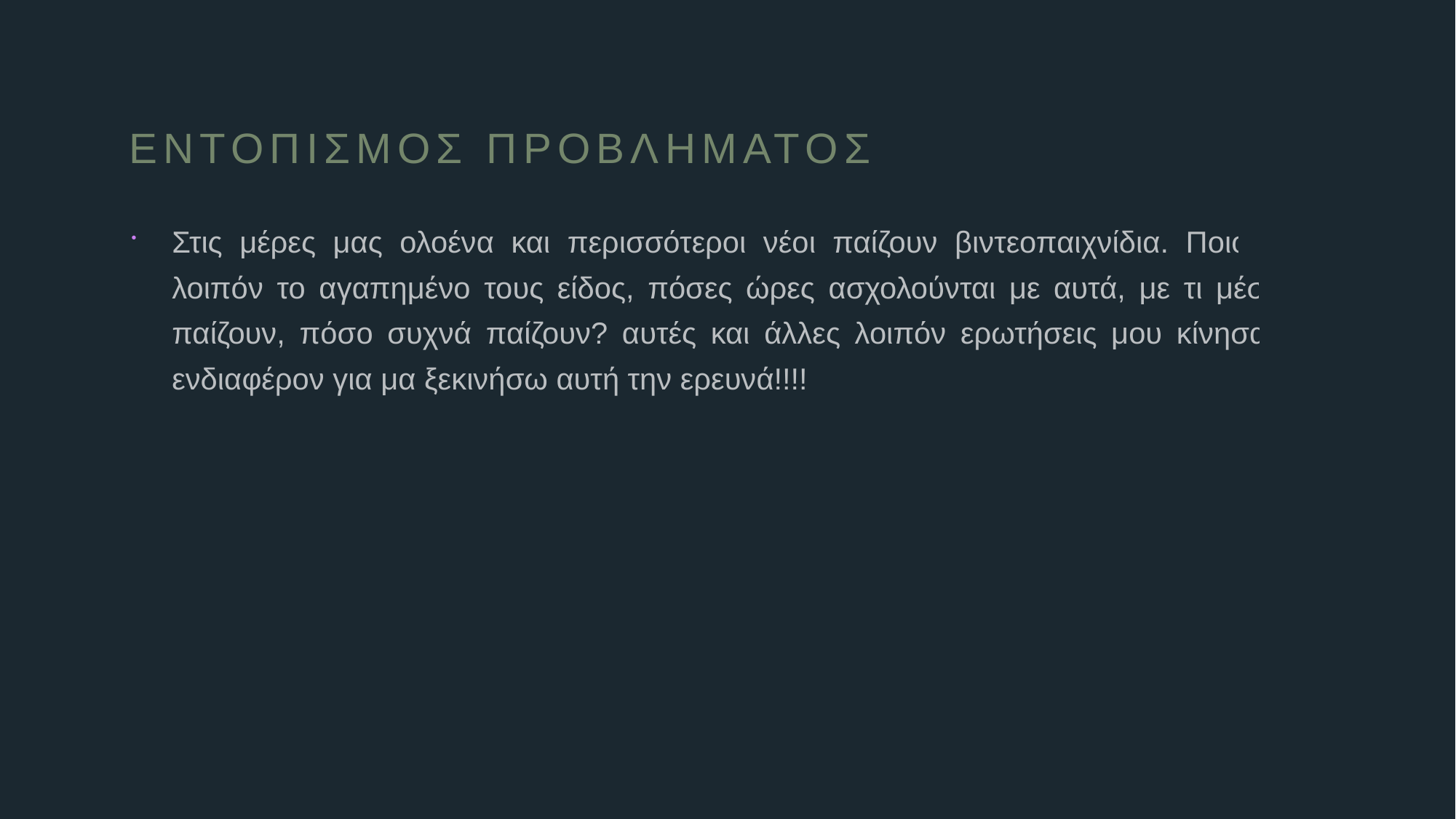

# Εντοπισμοσ προβληματοσ
Στις μέρες μας ολοένα και περισσότεροι νέοι παίζουν βιντεοπαιχνίδια. Ποιο είναι λοιπόν το αγαπημένο τους είδος, πόσες ώρες ασχολούνται με αυτά, με τι μέσο τα παίζουν, πόσο συχνά παίζουν? αυτές και άλλες λοιπόν ερωτήσεις μου κίνησαν το ενδιαφέρον για μα ξεκινήσω αυτή την ερευνά!!!!